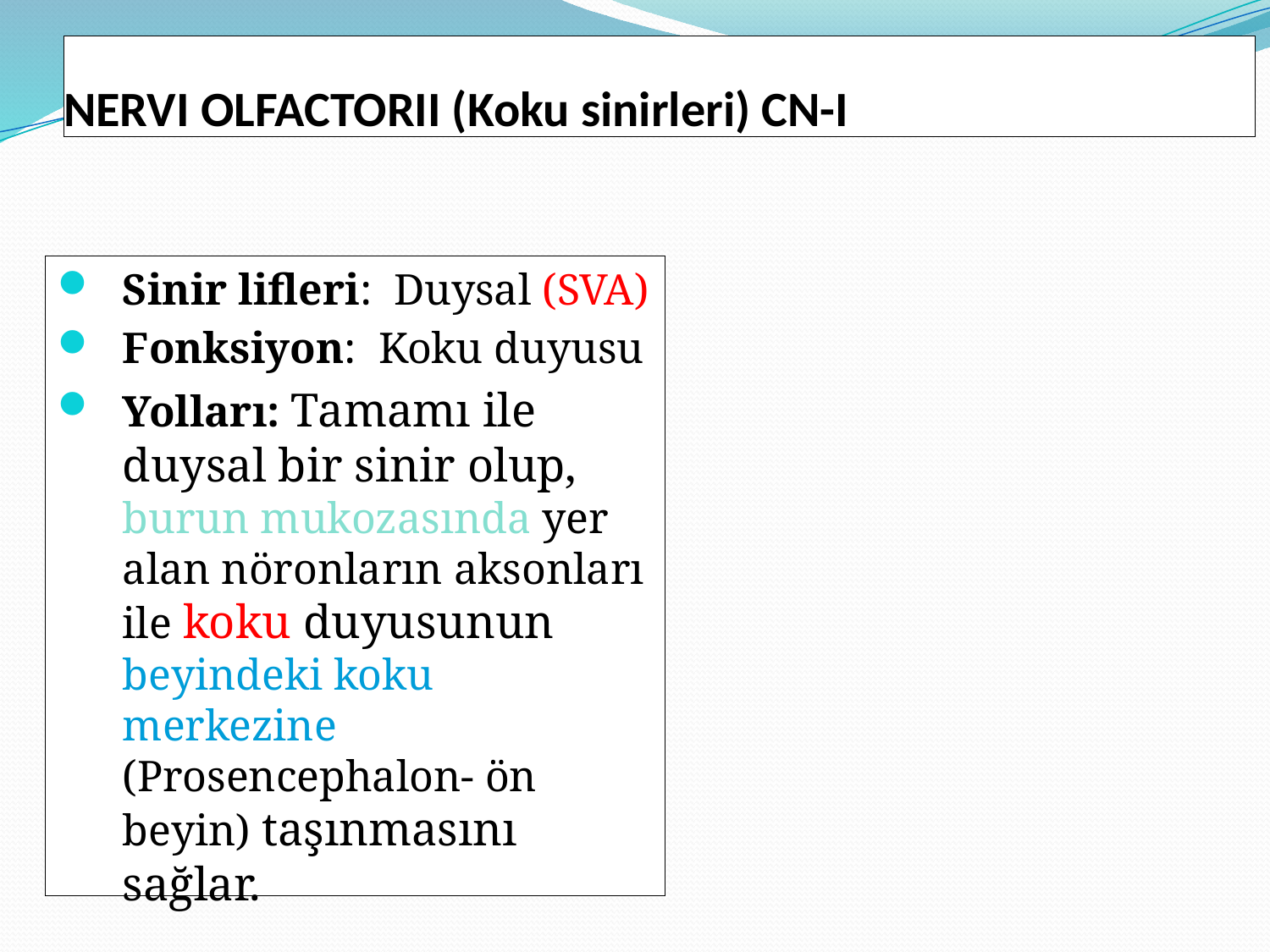

NERVI OLFACTORII (Koku sinirleri) CN-I
Sinir lifleri:  Duysal (SVA)
Fonksiyon:  Koku duyusu
Yolları: Tamamı ile duysal bir sinir olup, burun mukozasında yer alan nöronların aksonları ile koku duyusunun beyindeki koku merkezine (Prosencephalon- ön beyin) taşınmasını sağlar.